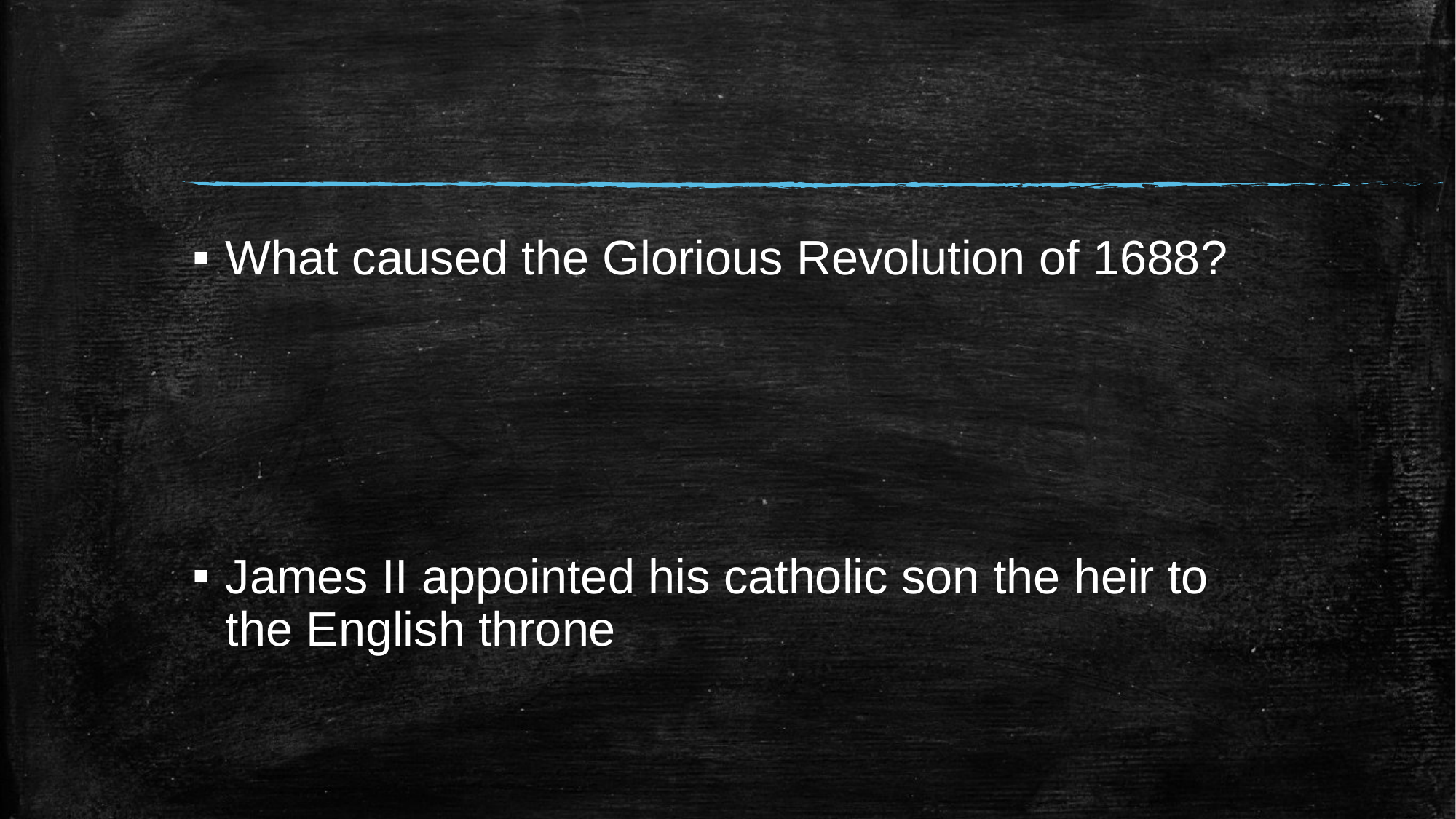

#
What caused the Glorious Revolution of 1688?

James II appointed his catholic son the heir to the English throne